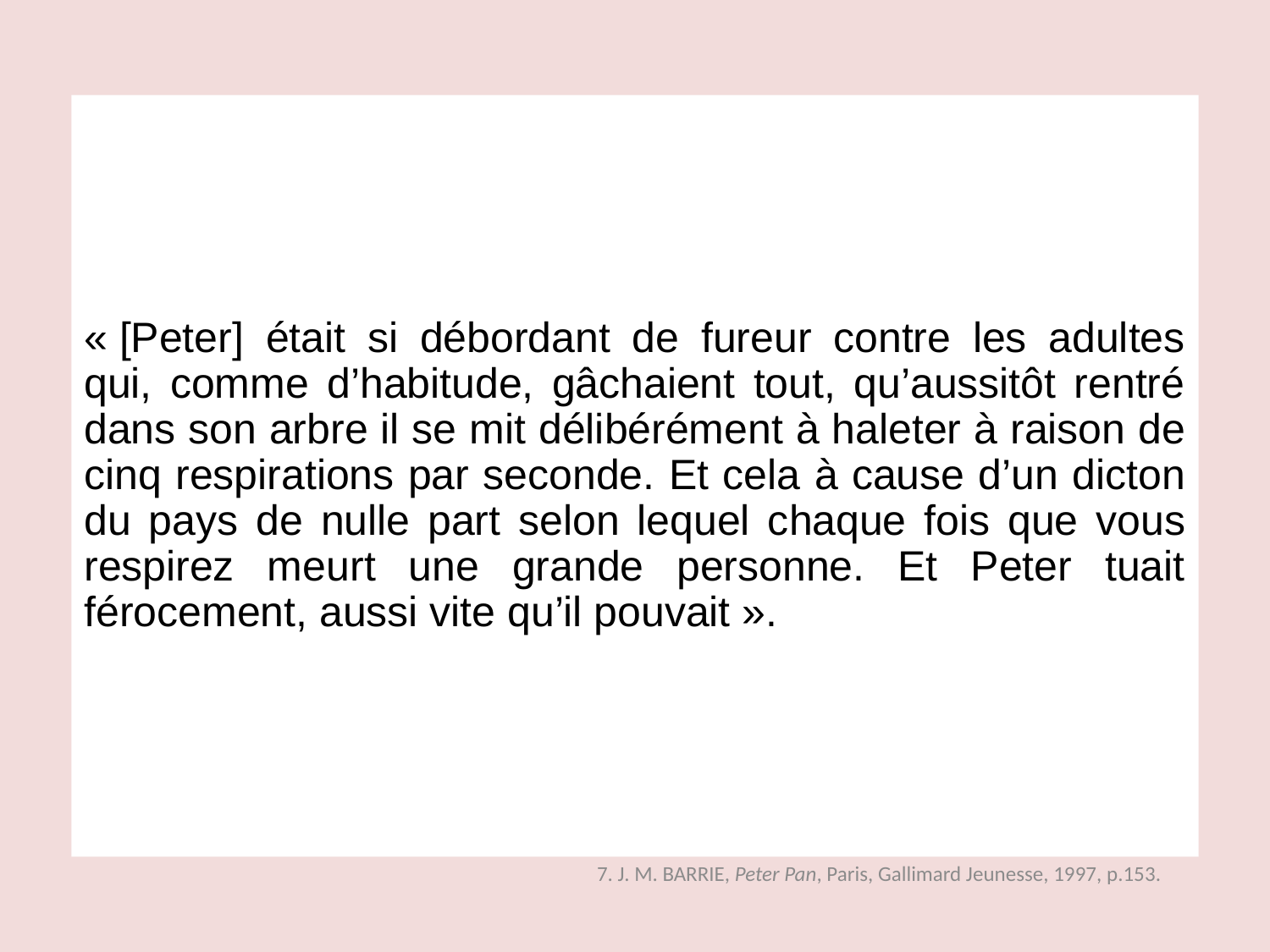

# « [Peter] était si débordant de fureur contre les adultes qui, comme d’habitude, gâchaient tout, qu’aussitôt rentré dans son arbre il se mit délibérément à haleter à raison de cinq respirations par seconde. Et cela à cause d’un dicton du pays de nulle part selon lequel chaque fois que vous respirez meurt une grande personne. Et Peter tuait férocement, aussi vite qu’il pouvait ».
7. J. M. BARRIE, Peter Pan, Paris, Gallimard Jeunesse, 1997, p.153.